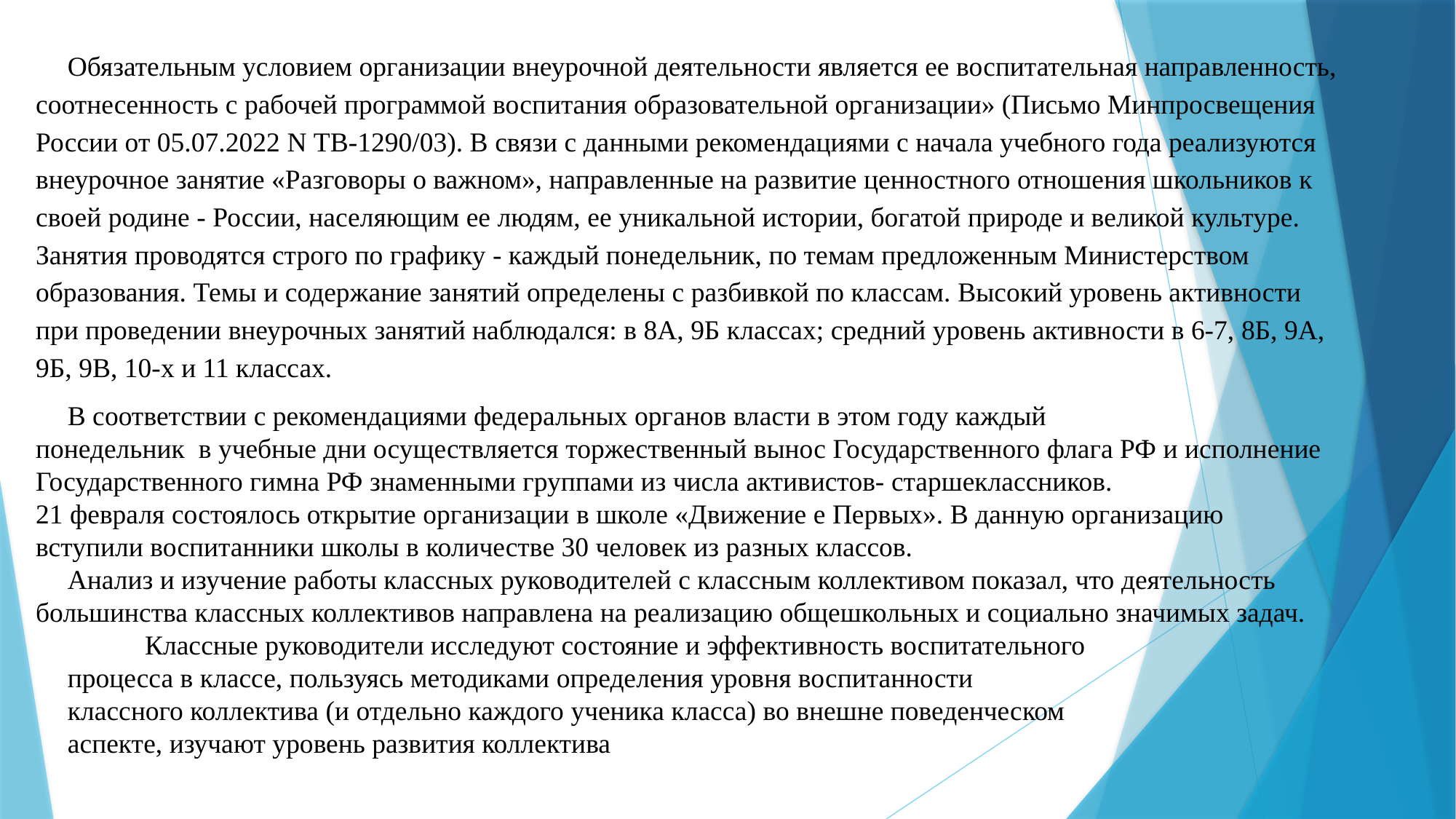

Обязательным условием организации внеурочной деятельности является ее воспитательная направленность, соотнесенность с рабочей программой воспитания образовательной организации» (Письмо Минпросвещения России от 05.07.2022 N ТВ-1290/03). В связи с данными рекомендациями с начала учебного года реализуются внеурочное занятие «Разговоры о важном», направленные на развитие ценностного отношения школьников к своей родине - России, населяющим ее людям, ее уникальной истории, богатой природе и великой культуре. Занятия проводятся строго по графику - каждый понедельник, по темам предложенным Министерством образования. Темы и содержание занятий определены с разбивкой по классам. Высокий уровень активности при проведении внеурочных занятий наблюдался: в 8А, 9Б классах; средний уровень активности в 6-7, 8Б, 9А, 9Б, 9В, 10-х и 11 классах.
В соответствии с рекомендациями федеральных органов власти в этом году каждый
понедельник  в учебные дни осуществляется торжественный вынос Государственного флага РФ и исполнение Государственного гимна РФ знаменными группами из числа активистов- старшеклассников.
21 февраля состоялось открытие организации в школе «Движение е Первых». В данную организацию  вступили воспитанники школы в количестве 30 человек из разных классов.
Анализ и изучение работы классных руководителей с классным коллективом показал, что деятельность большинства классных коллективов направлена на реализацию общешкольных и социально значимых задач.
	Классные руководители исследуют состояние и эффективность воспитательного
процесса в классе, пользуясь методиками определения уровня воспитанности
классного коллектива (и отдельно каждого ученика класса) во внешне поведенческом
аспекте, изучают уровень развития коллектива